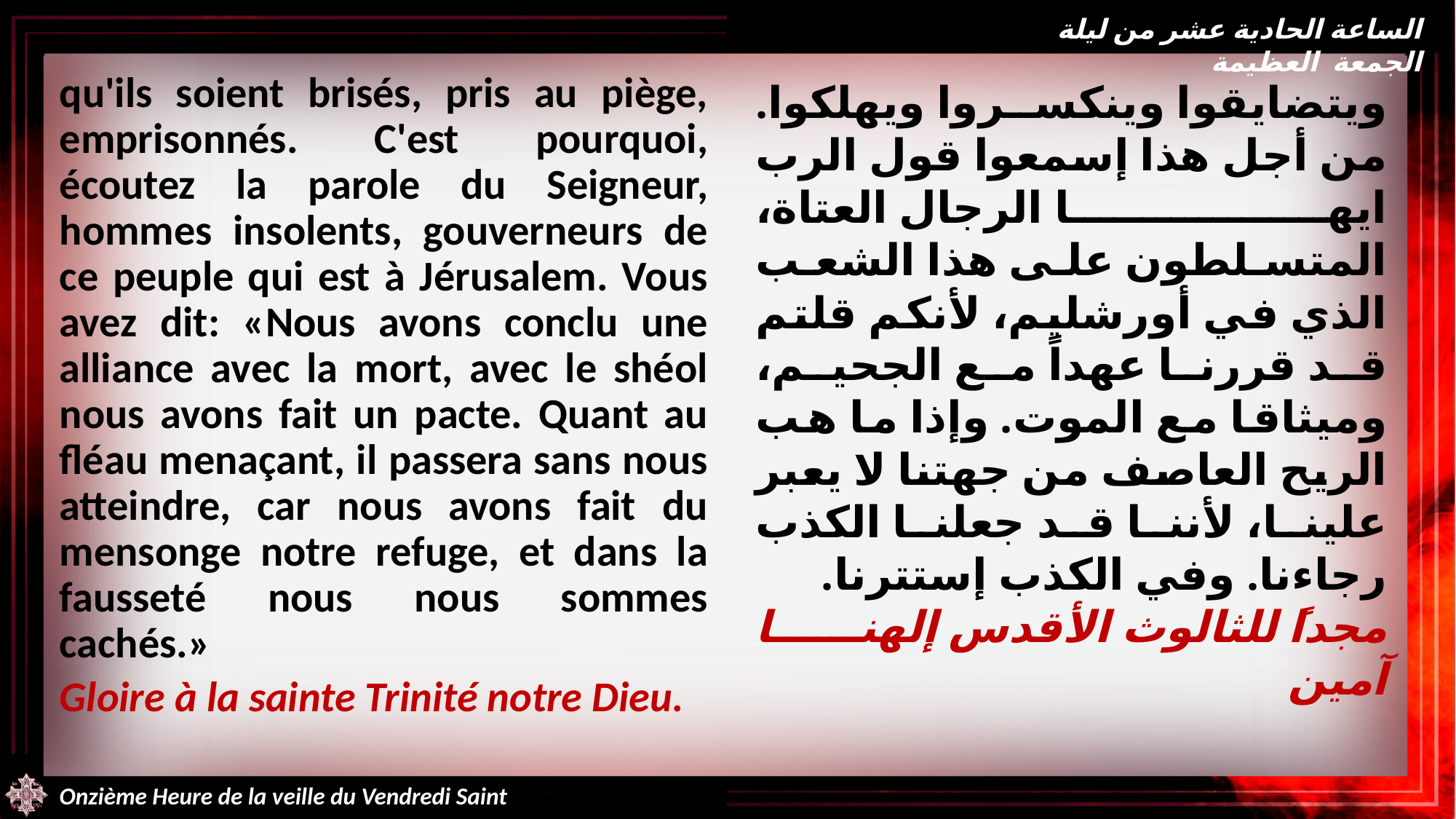

الساعة الحادية عشر من ليلة الجمعة  العظيمة
qu'ils soient brisés, pris au piège, emprisonnés. C'est pourquoi, écoutez la parole du Seigneur, hommes insolents, gouverneurs de ce peuple qui est à Jérusalem. Vous avez dit: «Nous avons conclu une alliance avec la mort, avec le shéol nous avons fait un pacte. Quant au fléau menaçant, il passera sans nous atteindre, car nous avons fait du mensonge notre refuge, et dans la fausseté nous nous sommes cachés.»
Gloire à la sainte Trinité notre Dieu.
ويتضايقوا وينكسروا ويهلكوا. من أجل هذا إسمعوا قول الرب ايها الرجال العتاة، المتسلطون على هذا الشعب الذي في أورشليم، لأنكم قلتم قد قررنا عهداً مع الجحيم، وميثاقا مع الموت. وإذا ما هب الريح العاصف من جهتنا لا يعبر علينا، لأننا قد جعلنا الكذب رجاءنا. وفي الكذب إستترنا.
مجداً للثالوث الأقدس إلهنا آمين
Onzième Heure de la veille du Vendredi Saint